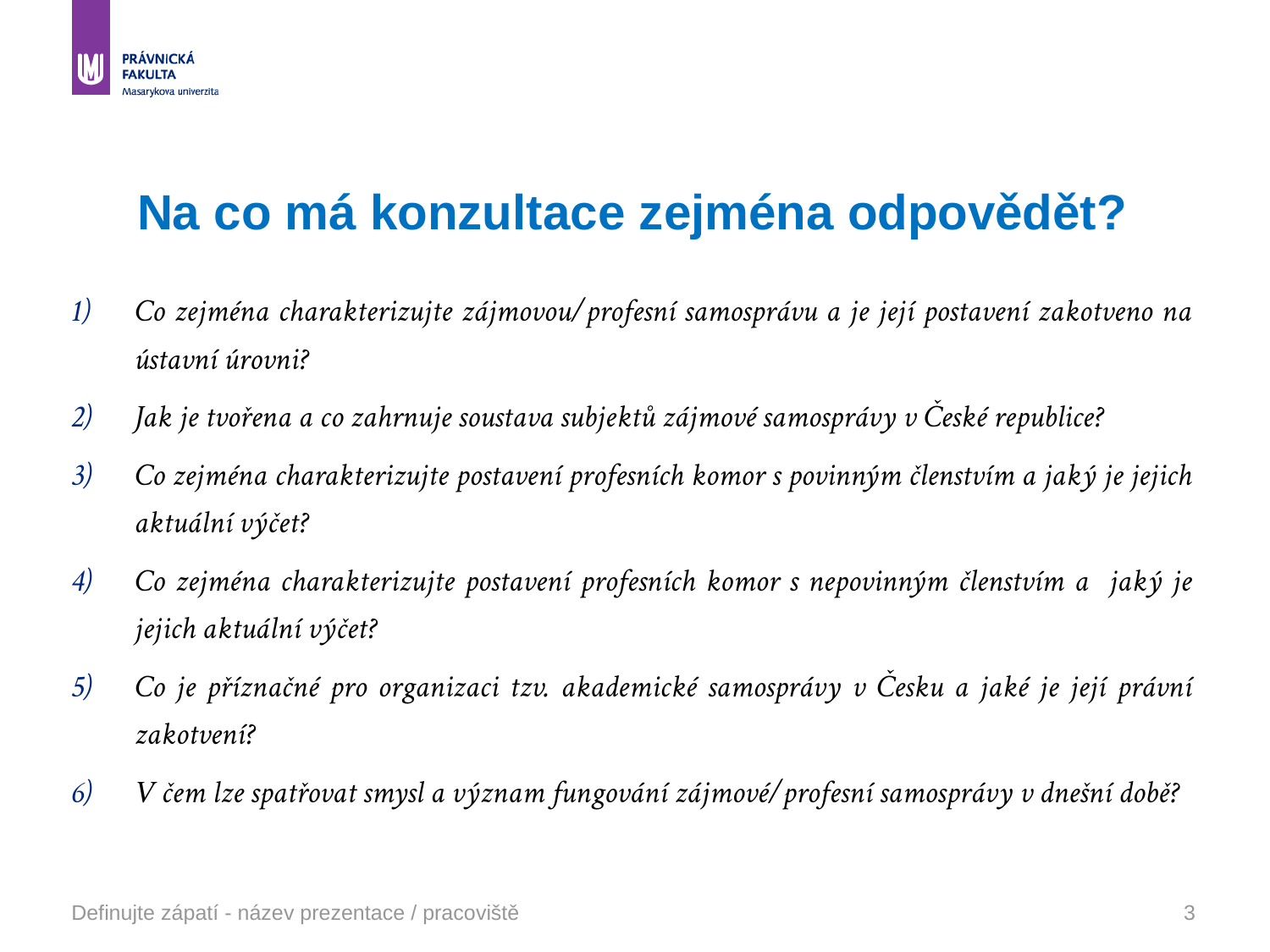

# Na co má konzultace zejména odpovědět?
Co zejména charakterizujte zájmovou/profesní samosprávu a je její postavení zakotveno na ústavní úrovni?
Jak je tvořena a co zahrnuje soustava subjektů zájmové samosprávy v České republice?
Co zejména charakterizujte postavení profesních komor s povinným členstvím a jaký je jejich aktuální výčet?
Co zejména charakterizujte postavení profesních komor s nepovinným členstvím a  jaký je jejich aktuální výčet?
Co je příznačné pro organizaci tzv. akademické samosprávy v Česku a jaké je její právní zakotvení?
V čem lze spatřovat smysl a význam fungování zájmové/profesní samosprávy v dnešní době?

Definujte zápatí - název prezentace / pracoviště
3